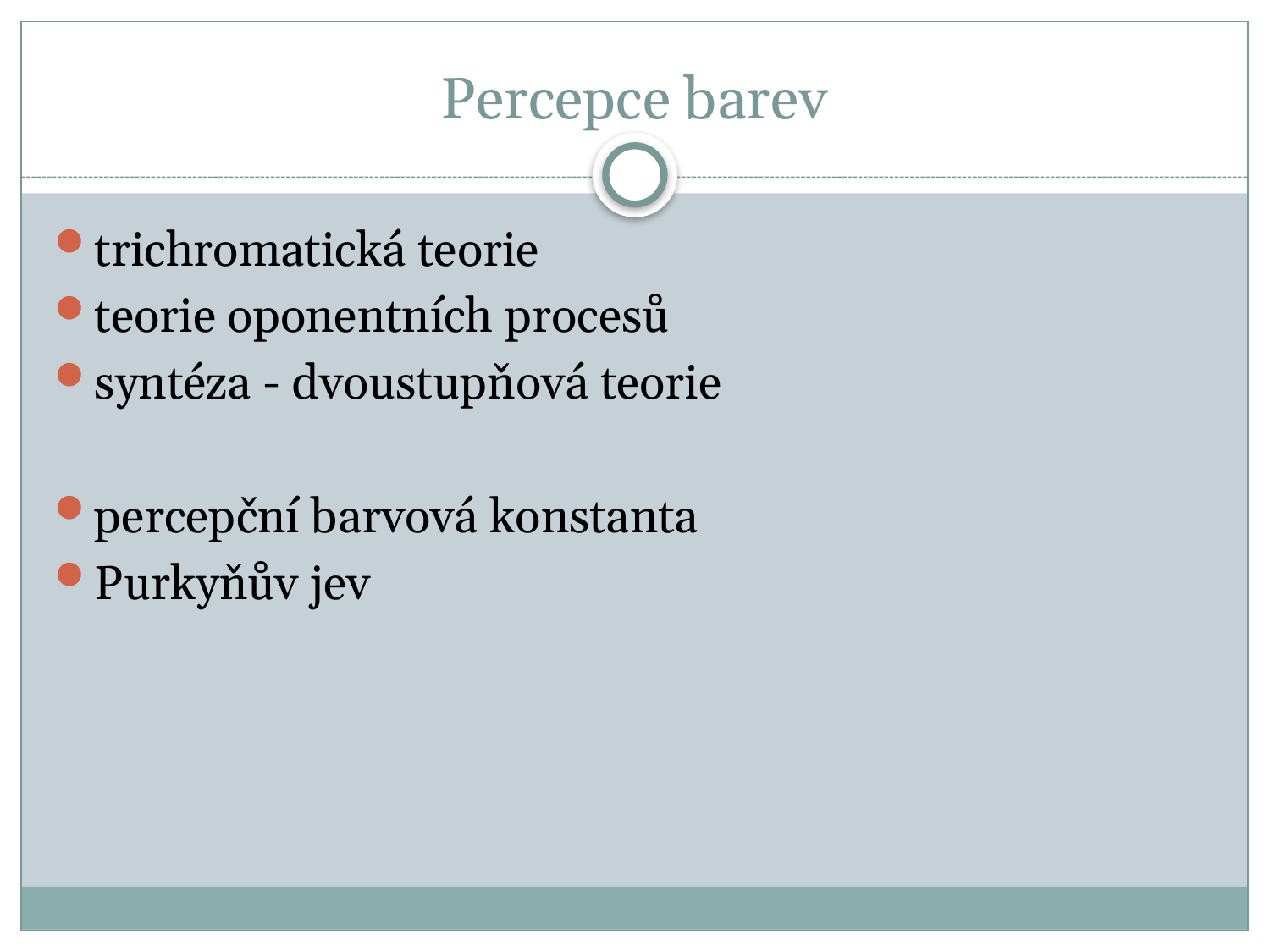

# Percepce barev
trichromatická teorie
teorie oponentních procesů
syntéza - dvoustupňová teorie

percepční barvová konstanta
Purkyňův jev